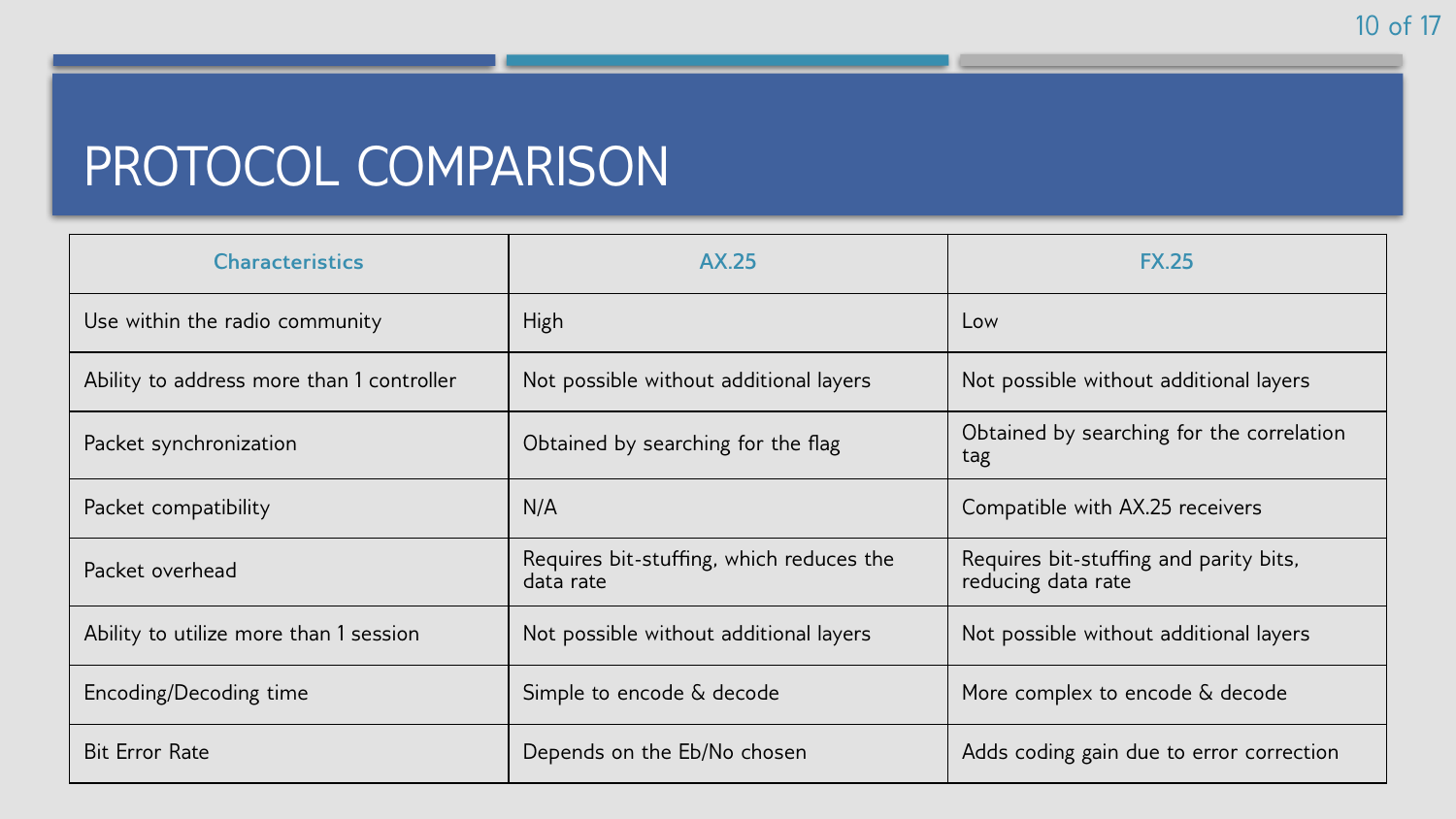

10 of 17
# Protocol Comparison
| Characteristics | AX.25 | FX.25 |
| --- | --- | --- |
| Use within the radio community | High | Low |
| Ability to address more than 1 controller | Not possible without additional layers | Not possible without additional layers |
| Packet synchronization | Obtained by searching for the flag | Obtained by searching for the correlation tag |
| Packet compatibility | N/A | Compatible with AX.25 receivers |
| Packet overhead | Requires bit-stuffing, which reduces the data rate | Requires bit-stuffing and parity bits, reducing data rate |
| Ability to utilize more than 1 session | Not possible without additional layers | Not possible without additional layers |
| Encoding/Decoding time | Simple to encode & decode | More complex to encode & decode |
| Bit Error Rate | Depends on the Eb/No chosen | Adds coding gain due to error correction |